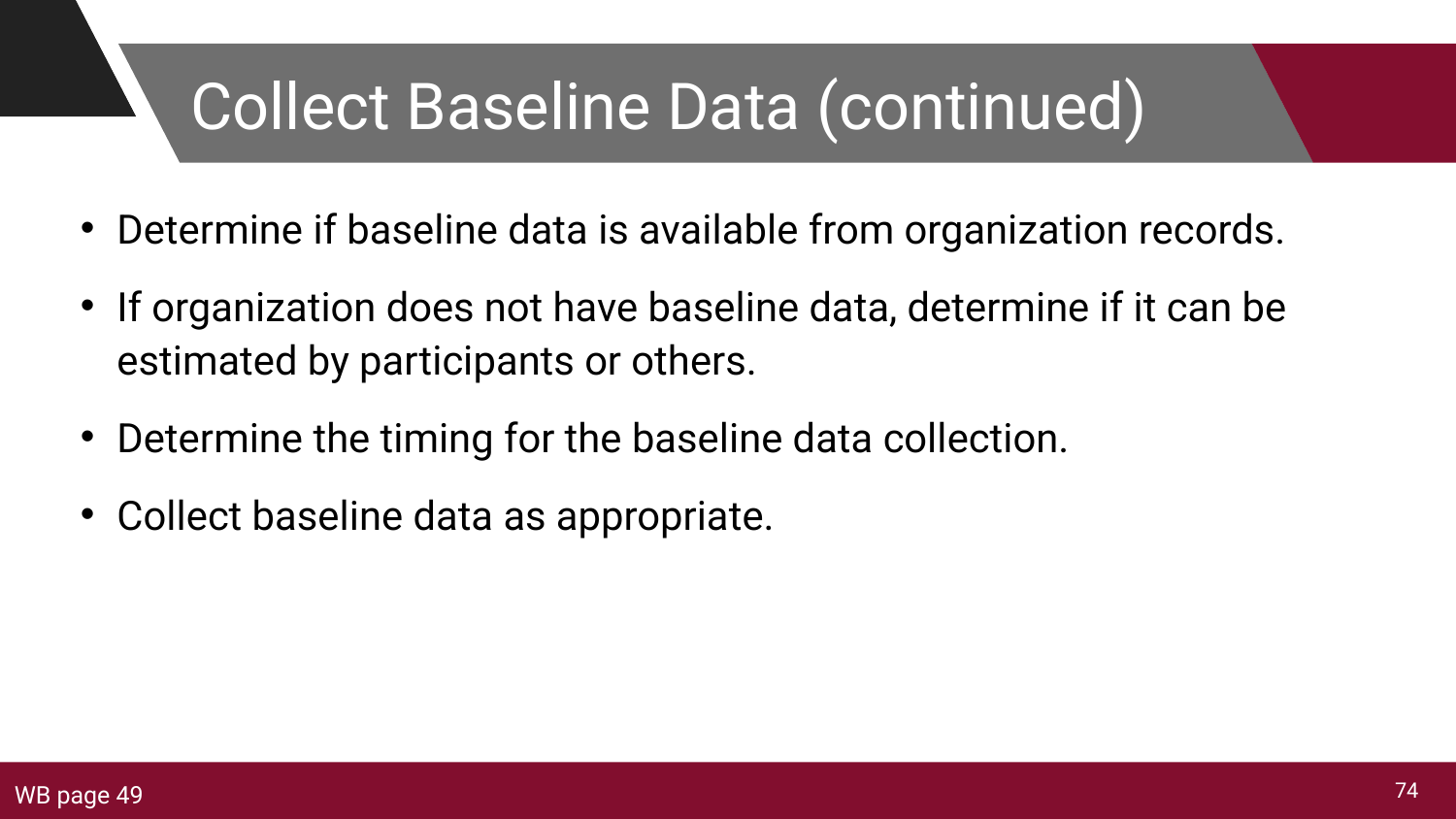

# Collect Baseline Data (continued)
Determine if baseline data is available from organization records.
If organization does not have baseline data, determine if it can be estimated by participants or others.
Determine the timing for the baseline data collection.
Collect baseline data as appropriate.
WB page 49